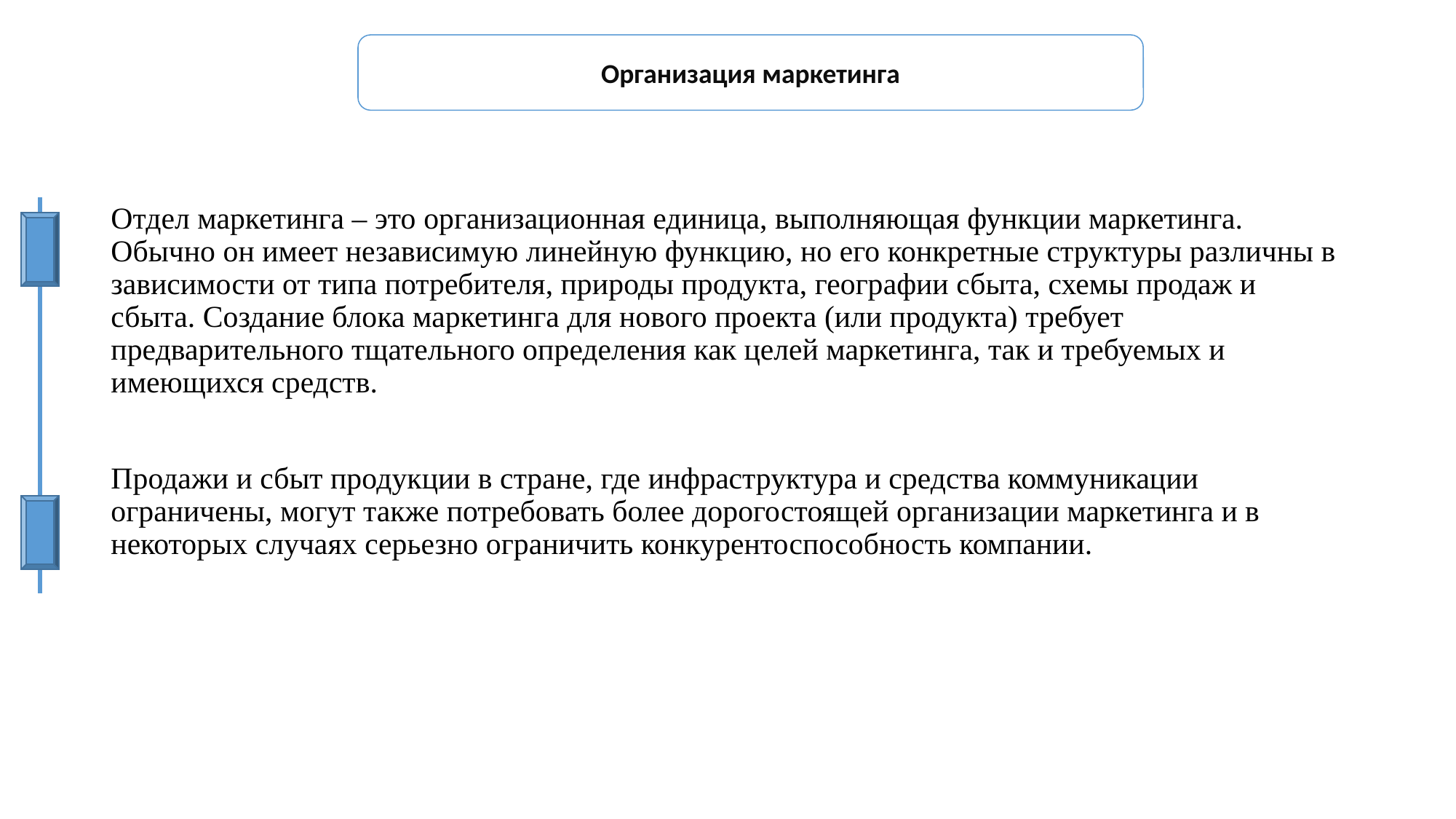

Организация маркетинга
Отдел маркетинга – это организационная единица, выполняющая функции маркетинга. Обычно он имеет независимую линейную функцию, но его конкретные структуры различны в зависимости от типа потребителя, природы продукта, географии сбыта, схемы продаж и сбыта. Создание блока маркетинга для нового проекта (или продукта) требует предварительного тщательного определения как целей маркетинга, так и требуемых и имеющихся средств.

Продажи и сбыт продукции в стране, где инфраструктура и средства коммуникации ограничены, могут также потребовать более дорогостоящей организации маркетинга и в некоторых случаях серьезно ограничить конкурентоспособность компании.